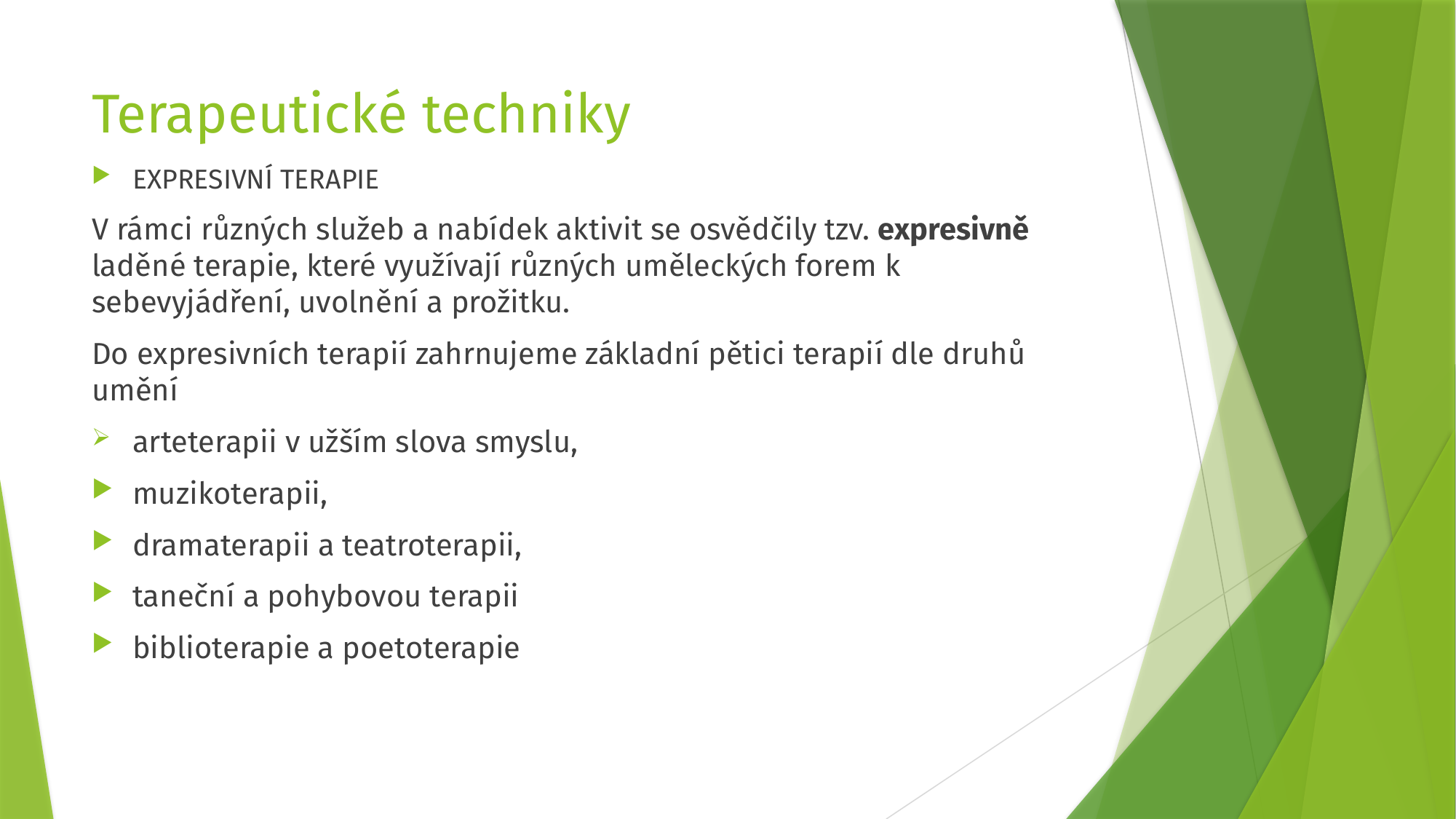

# Terapeutické techniky
EXPRESIVNÍ TERAPIE
V rámci různých služeb a nabídek aktivit se osvědčily tzv. expresivně laděné terapie, které využívají různých uměleckých forem k sebevyjádření, uvolnění a prožitku.
Do expresivních terapií zahrnujeme základní pětici terapií dle druhů umění
arteterapii v užším slova smyslu,
muzikoterapii,
dramaterapii a teatroterapii,
taneční a pohybovou terapii
biblioterapie a poetoterapie